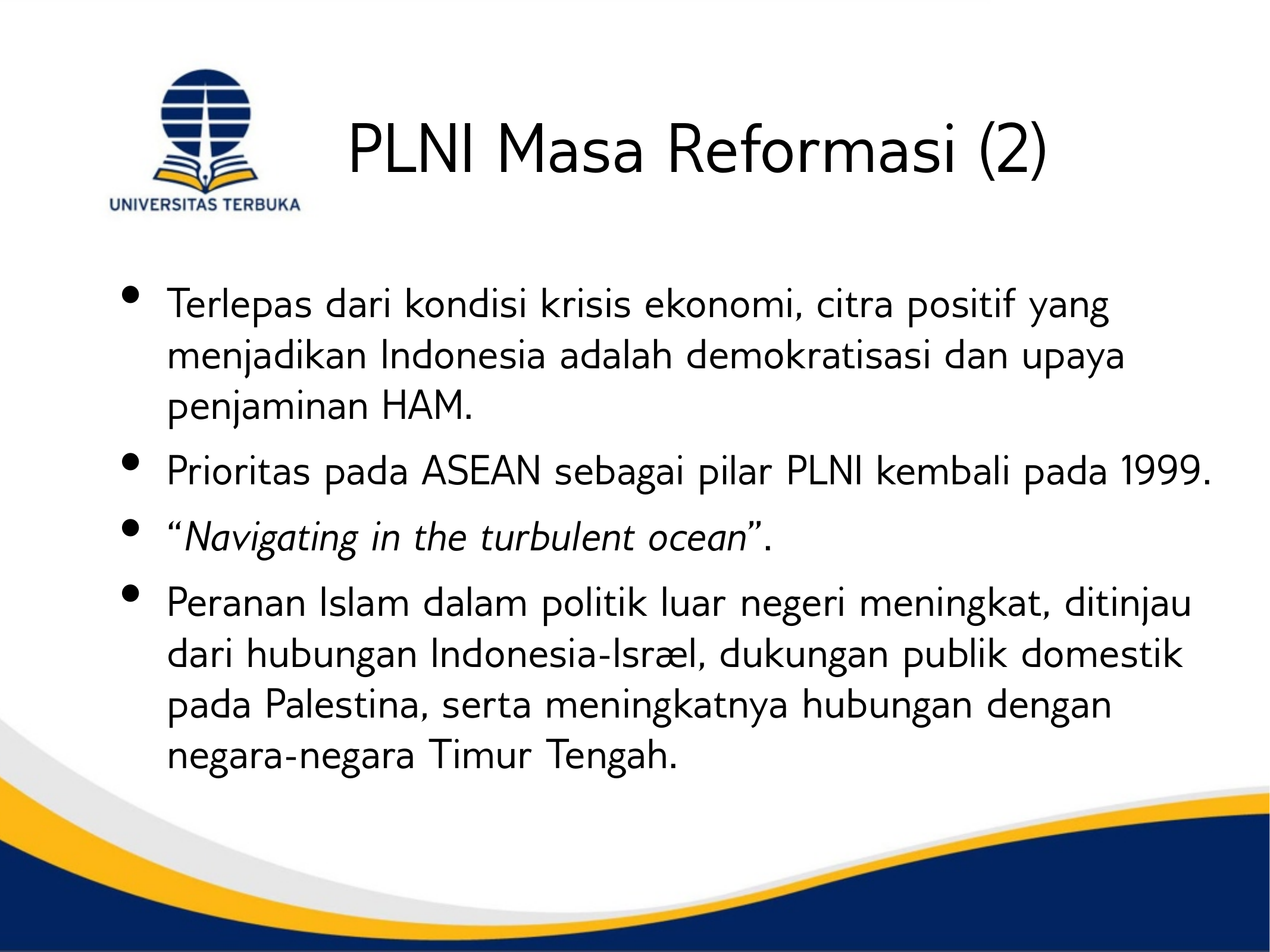

# PLNI Masa Reformasi (2)
Terlepas dari kondisi krisis ekonomi, citra positif yang menjadikan Indonesia adalah demokratisasi dan upaya penjaminan HAM.
Prioritas pada ASEAN sebagai pilar PLNI kembali pada 1999.
“Navigating in the turbulent ocean”.
Peranan Islam dalam politik luar negeri meningkat, ditinjau dari hubungan Indonesia-Israel, dukungan publik domestik pada Palestina, serta meningkatnya hubungan dengan negara-negara Timur Tengah.